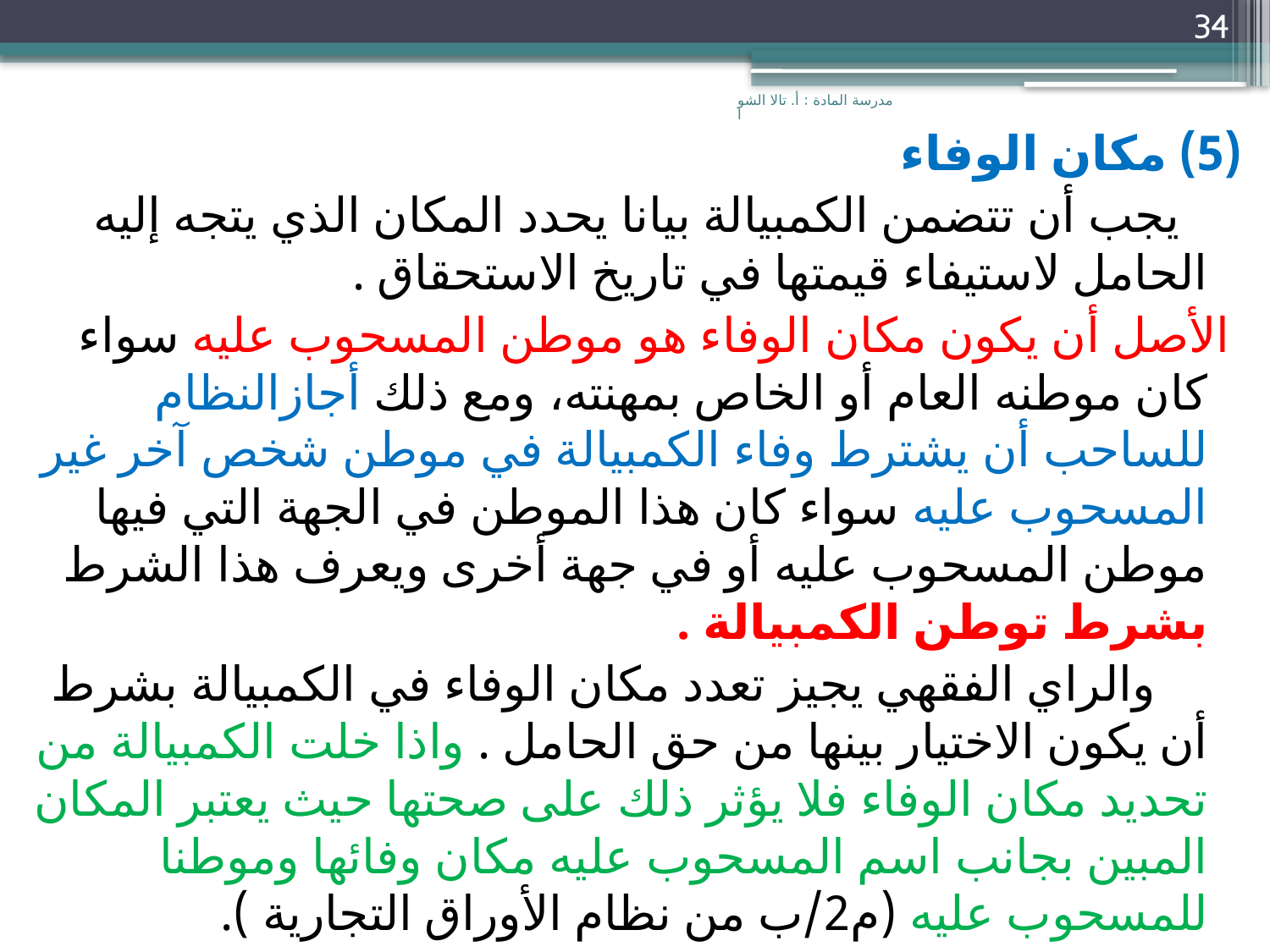

34
مدرسة المادة : أ. تالا الشوا
(5) مكان الوفاء
     يجب أن تتضمن الكمبيالة بيانا يحدد المكان الذي يتجه إليه الحامل لاستيفاء قيمتها في تاريخ الاستحقاق .
 الأصل أن يكون مكان الوفاء هو موطن المسحوب عليه سواء كان موطنه العام أو الخاص بمهنته، ومع ذلك أجازالنظام للساحب أن يشترط وفاء الكمبيالة في موطن شخص آخر غير المسحوب عليه سواء كان هذا الموطن في الجهة التي فيها موطن المسحوب عليه أو في جهة أخرى ويعرف هذا الشرط بشرط توطن الكمبيالة .
       والراي الفقهي يجيز تعدد مكان الوفاء في الكمبيالة بشرط أن يكون الاختيار بينها من حق الحامل . واذا خلت الكمبيالة من تحديد مكان الوفاء فلا يؤثر ذلك على صحتها حيث يعتبر المكان المبين بجانب اسم المسحوب عليه مكان وفائها وموطنا للمسحوب عليه (م2/ب من نظام الأوراق التجارية ).